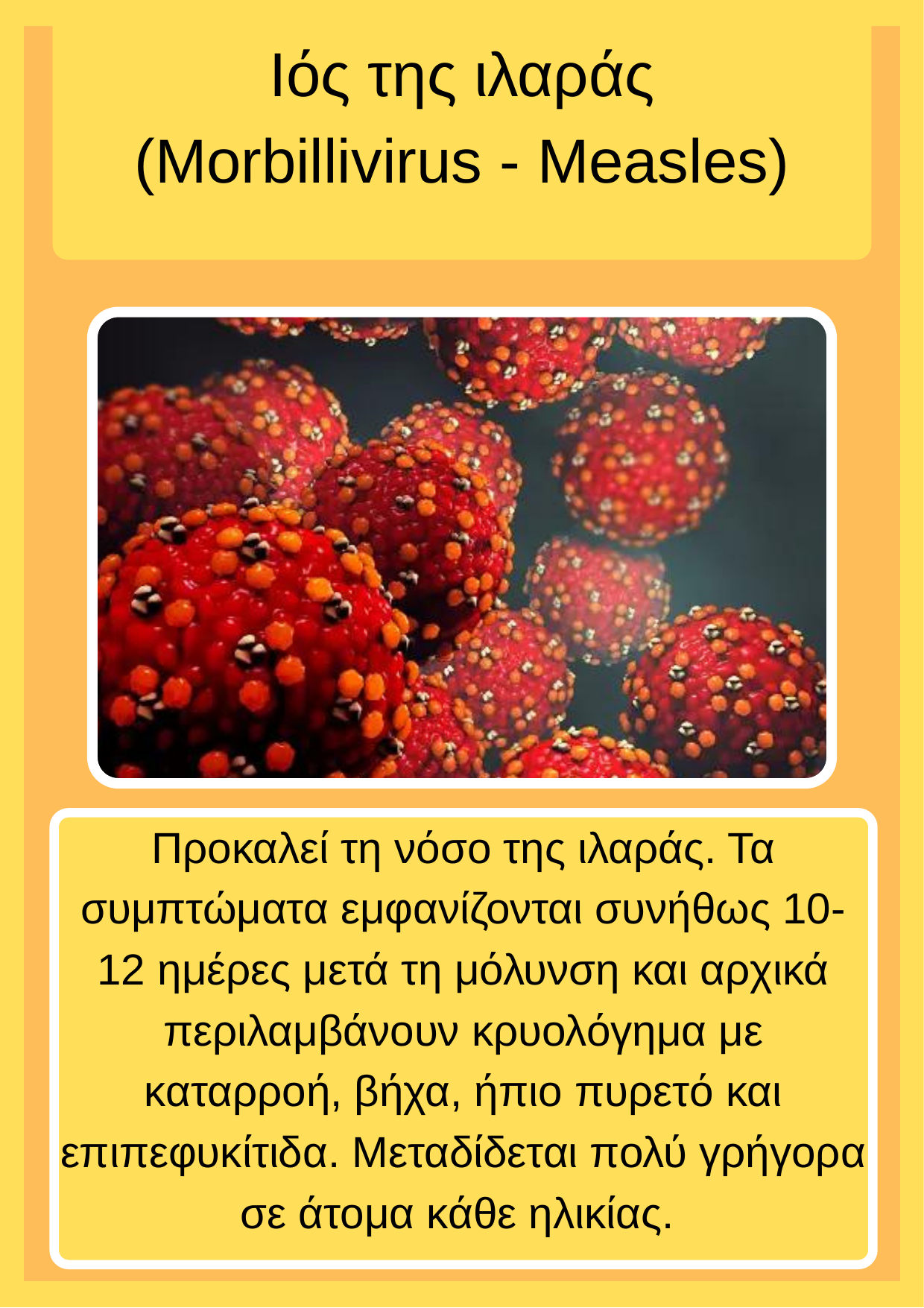

Ιός της ιλαράς
(Morbillivirus - Μeasles)

Προκαλεί τη νόσο της ιλαράς. Τα συμπτώματα εμφανίζονται συνήθως 10-12 ημέρες μετά τη μόλυνση και αρχικά περιλαμβάνουν κρυολόγημα με καταρροή, βήχα, ήπιο πυρετό και επιπεφυκίτιδα. Μεταδίδεται πολύ γρήγορα σε άτομα κάθε ηλικίας.